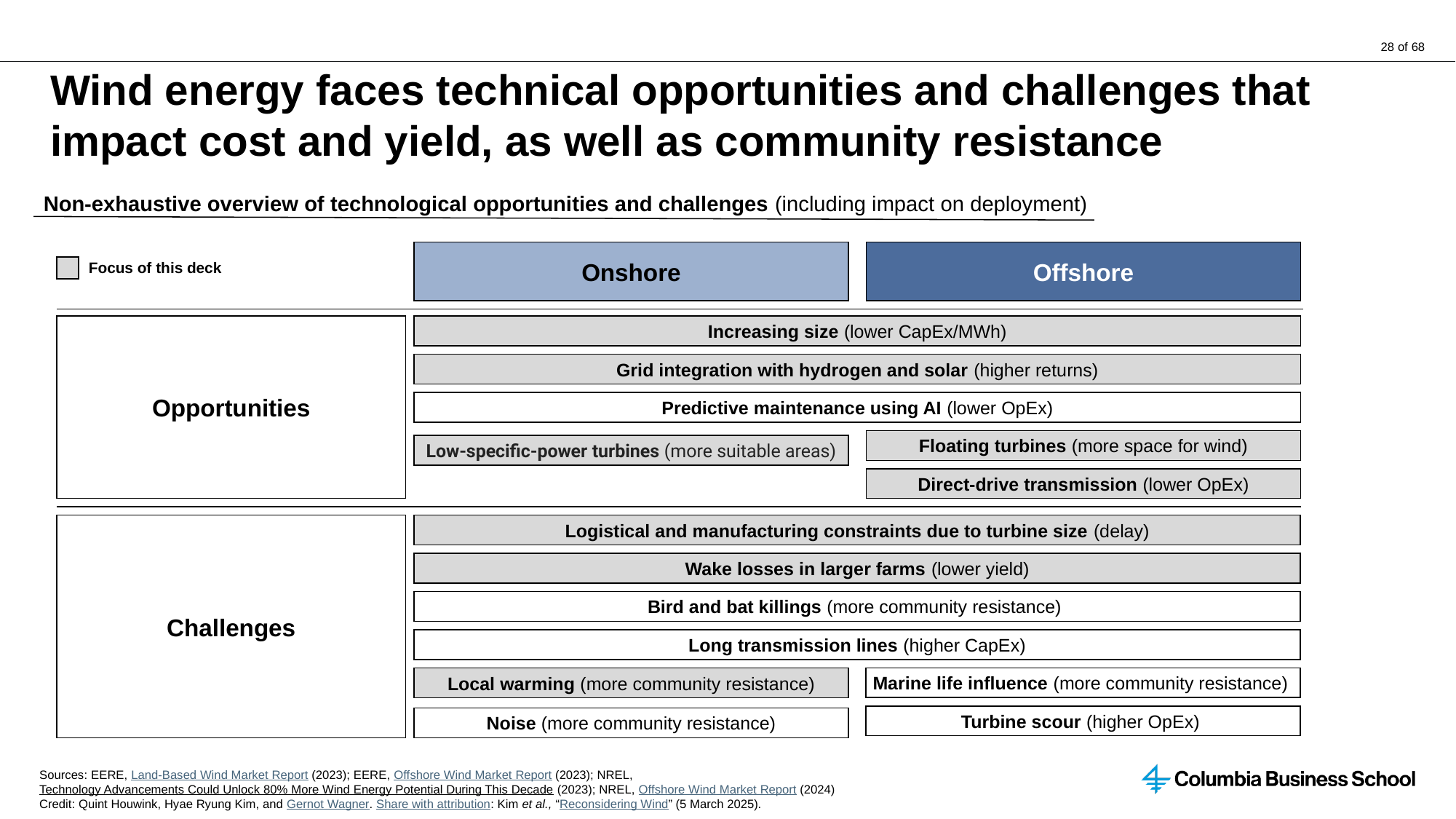

# Wind energy faces technical opportunities and challenges that impact cost and yield, as well as community resistance
Non-exhaustive overview of technological opportunities and challenges (including impact on deployment)
Onshore
Offshore
Focus of this deck

Opportunities
Increasing size (lower CapEx/MWh)
Grid integration with hydrogen and solar (higher returns)
Predictive maintenance using AI (lower OpEx)
Floating turbines (more space for wind)
Low-specific-power turbines (more suitable areas)
Direct-drive transmission (lower OpEx)
Challenges
Logistical and manufacturing constraints due to turbine size (delay)
Wake losses in larger farms (lower yield)
Bird and bat killings (more community resistance)
Long transmission lines (higher CapEx)
Marine life influence (more community resistance)
Local warming (more community resistance)
Turbine scour (higher OpEx)
Noise (more community resistance)
Sources: EERE, Land-Based Wind Market Report (2023); EERE, Offshore Wind Market Report (2023); NREL, Technology Advancements Could Unlock 80% More Wind Energy Potential During This Decade (2023); NREL, Offshore Wind Market Report (2024)
Credit: Quint Houwink, Hyae Ryung Kim, and Gernot Wagner. Share with attribution: Kim et al., “Reconsidering Wind” (5 March 2025).